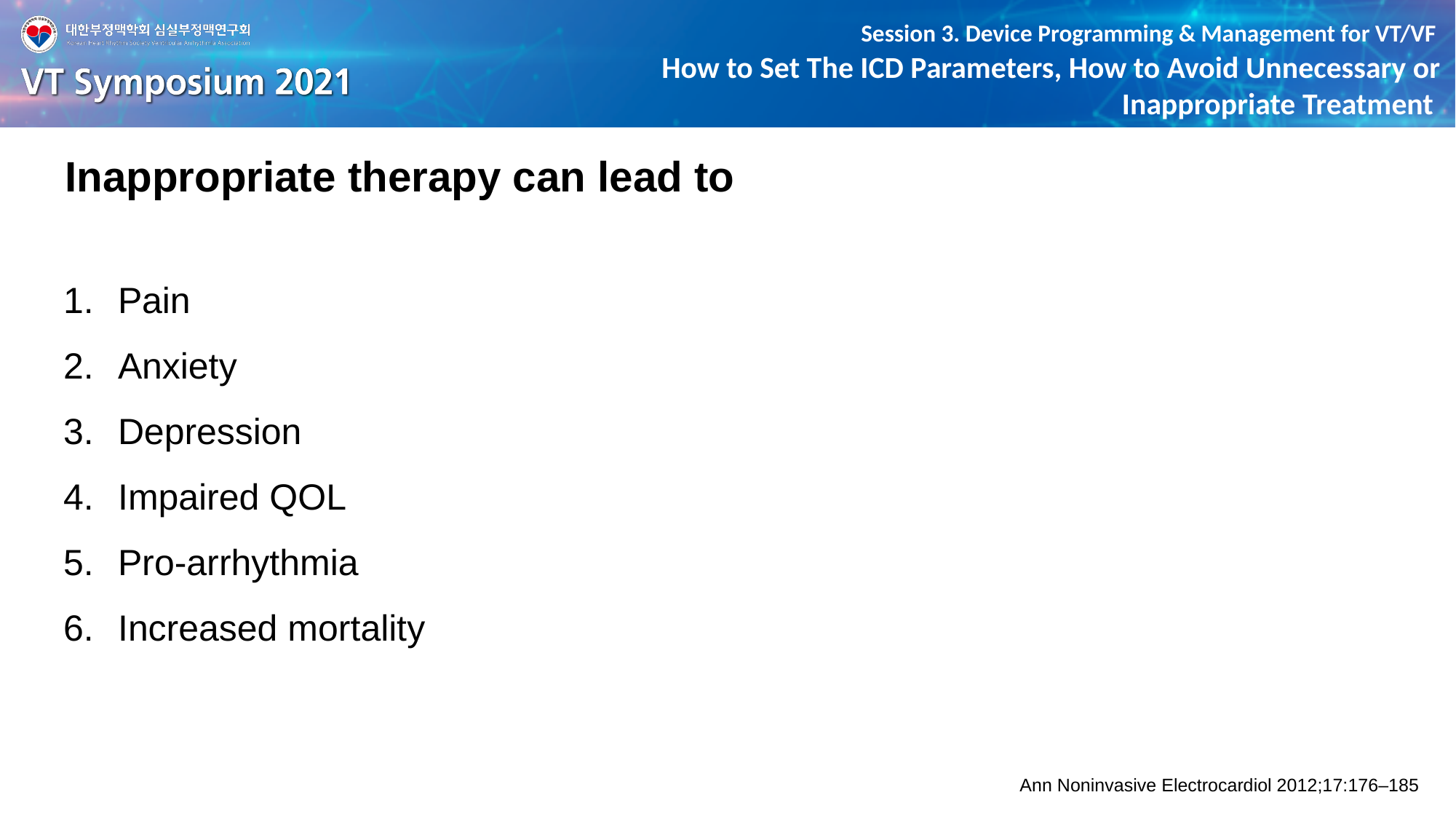

Inappropriate therapy can lead to
Pain
Anxiety
Depression
Impaired QOL
Pro-arrhythmia
Increased mortality
Ann Noninvasive Electrocardiol 2012;17:176–185